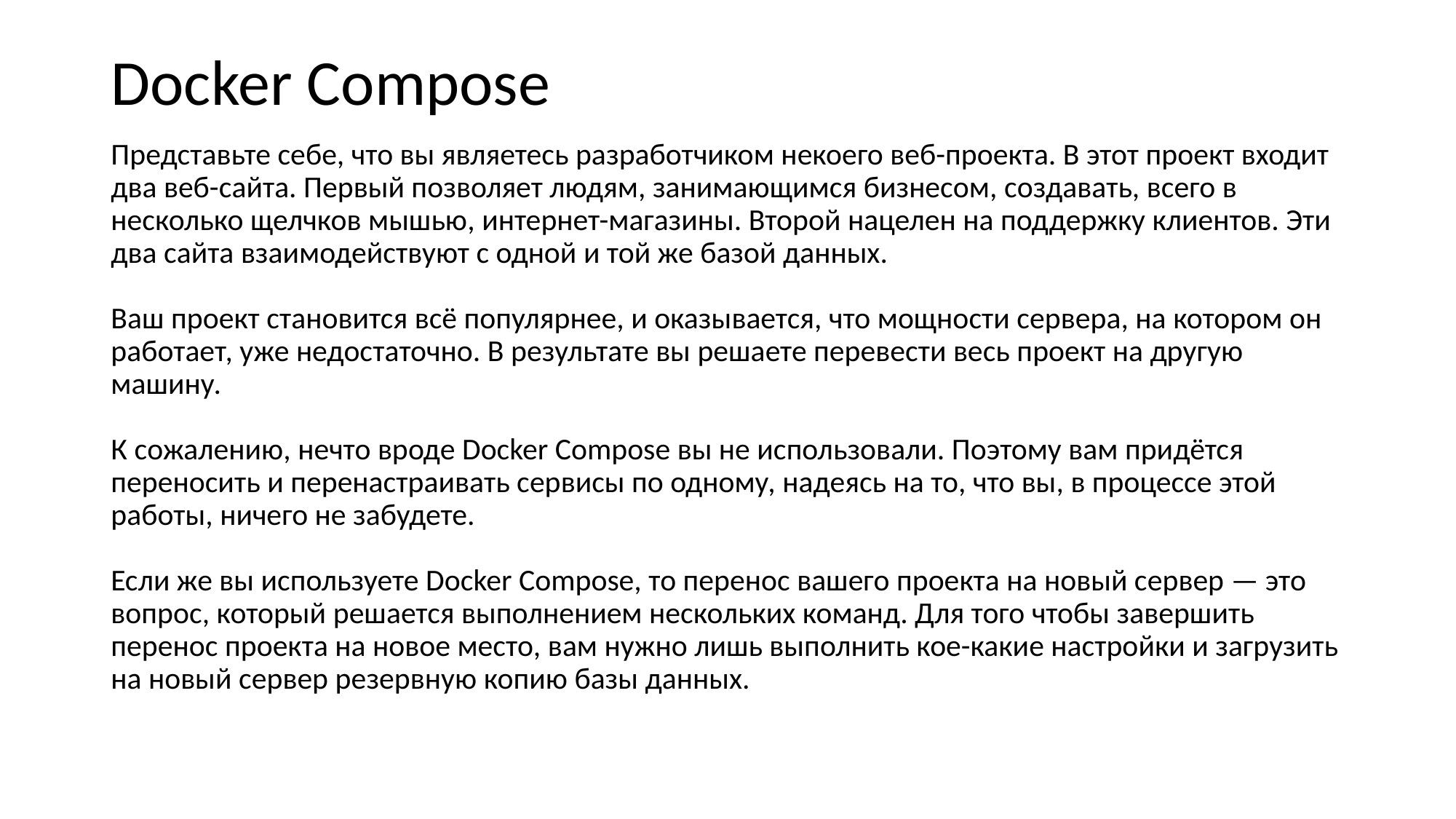

# Docker Compose
Представьте себе, что вы являетесь разработчиком некоего веб-проекта. В этот проект входит два веб-сайта. Первый позволяет людям, занимающимся бизнесом, создавать, всего в несколько щелчков мышью, интернет-магазины. Второй нацелен на поддержку клиентов. Эти два сайта взаимодействуют с одной и той же базой данных.
Ваш проект становится всё популярнее, и оказывается, что мощности сервера, на котором он работает, уже недостаточно. В результате вы решаете перевести весь проект на другую машину.
К сожалению, нечто вроде Docker Compose вы не использовали. Поэтому вам придётся переносить и перенастраивать сервисы по одному, надеясь на то, что вы, в процессе этой работы, ничего не забудете.
Если же вы используете Docker Compose, то перенос вашего проекта на новый сервер — это вопрос, который решается выполнением нескольких команд. Для того чтобы завершить перенос проекта на новое место, вам нужно лишь выполнить кое-какие настройки и загрузить на новый сервер резервную копию базы данных.